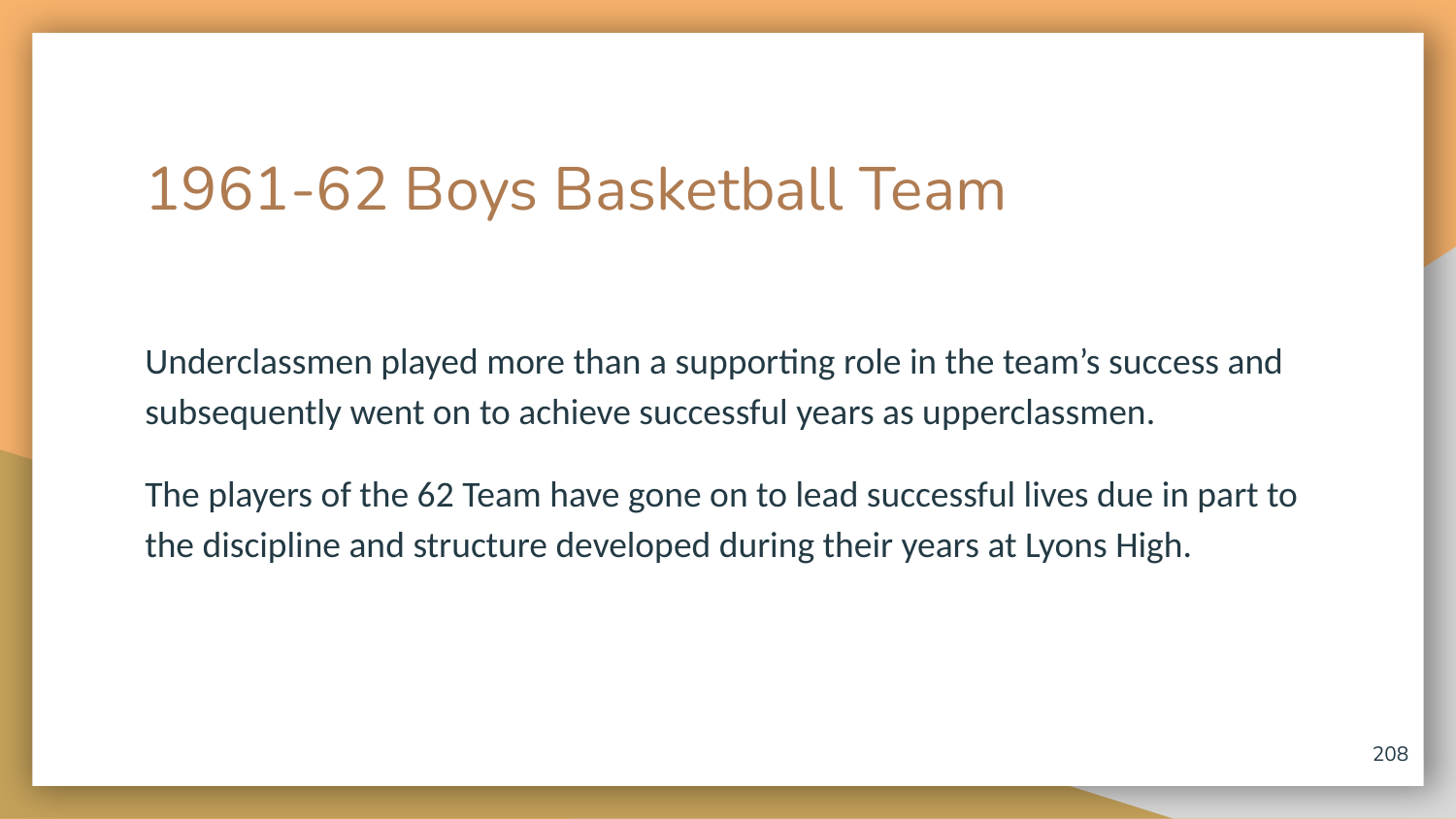

# 1961-62 Boys Basketball Team
Underclassmen played more than a supporting role in the team’s success and subsequently went on to achieve successful years as upperclassmen.
The players of the 62 Team have gone on to lead successful lives due in part to the discipline and structure developed during their years at Lyons High.
208